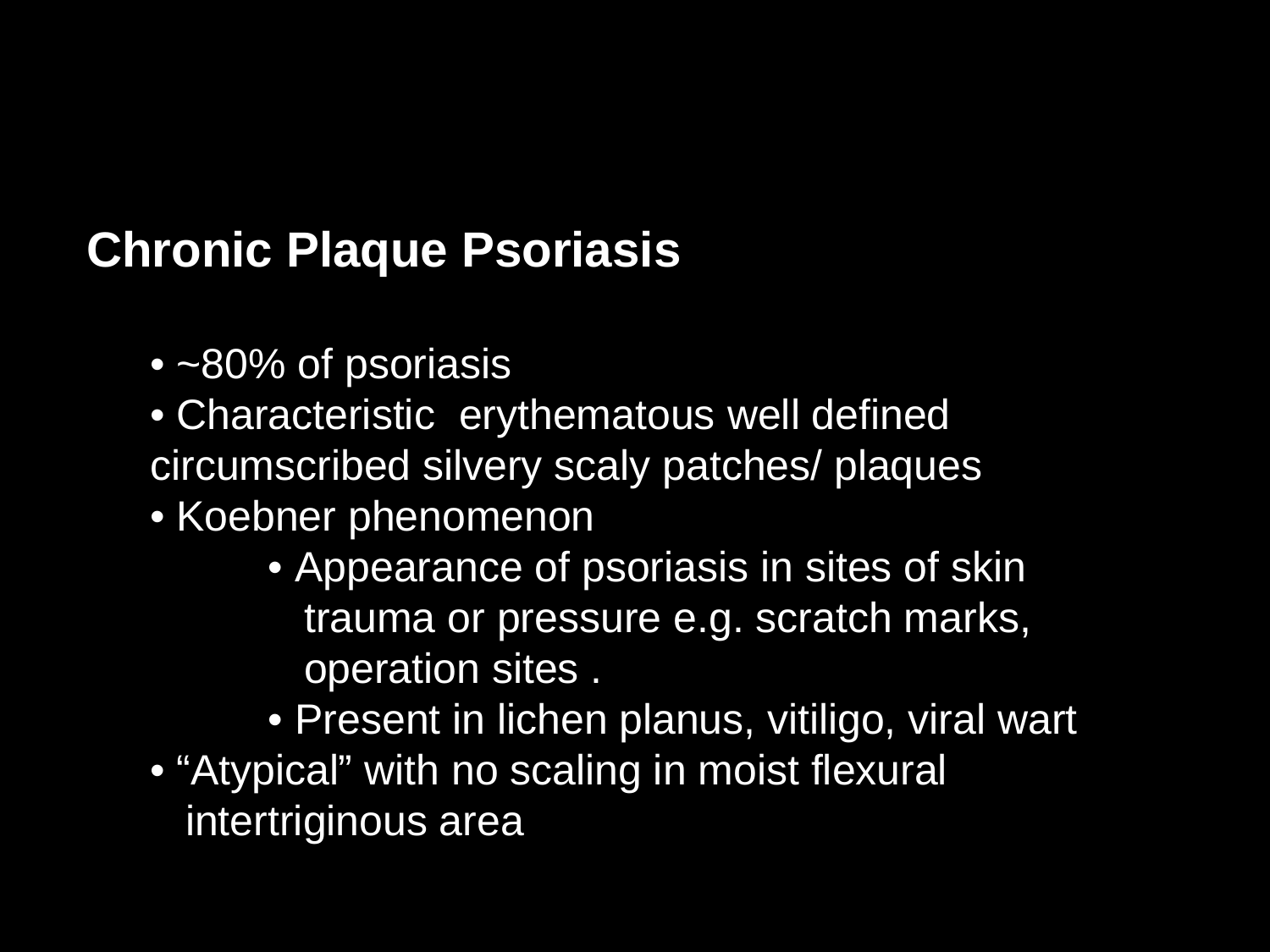

Chronic Plaque Psoriasis

• ~80% of psoriasis
• Characteristic  erythematous well defined
circumscribed silvery scaly patches/ plaques
• Koebner phenomenon
          • Appearance of psoriasis in sites of skin
             trauma or pressure e.g. scratch marks,
             operation sites .
          • Present in lichen planus, vitiligo, viral wart
• “Atypical” with no scaling in moist flexural
   intertriginous area